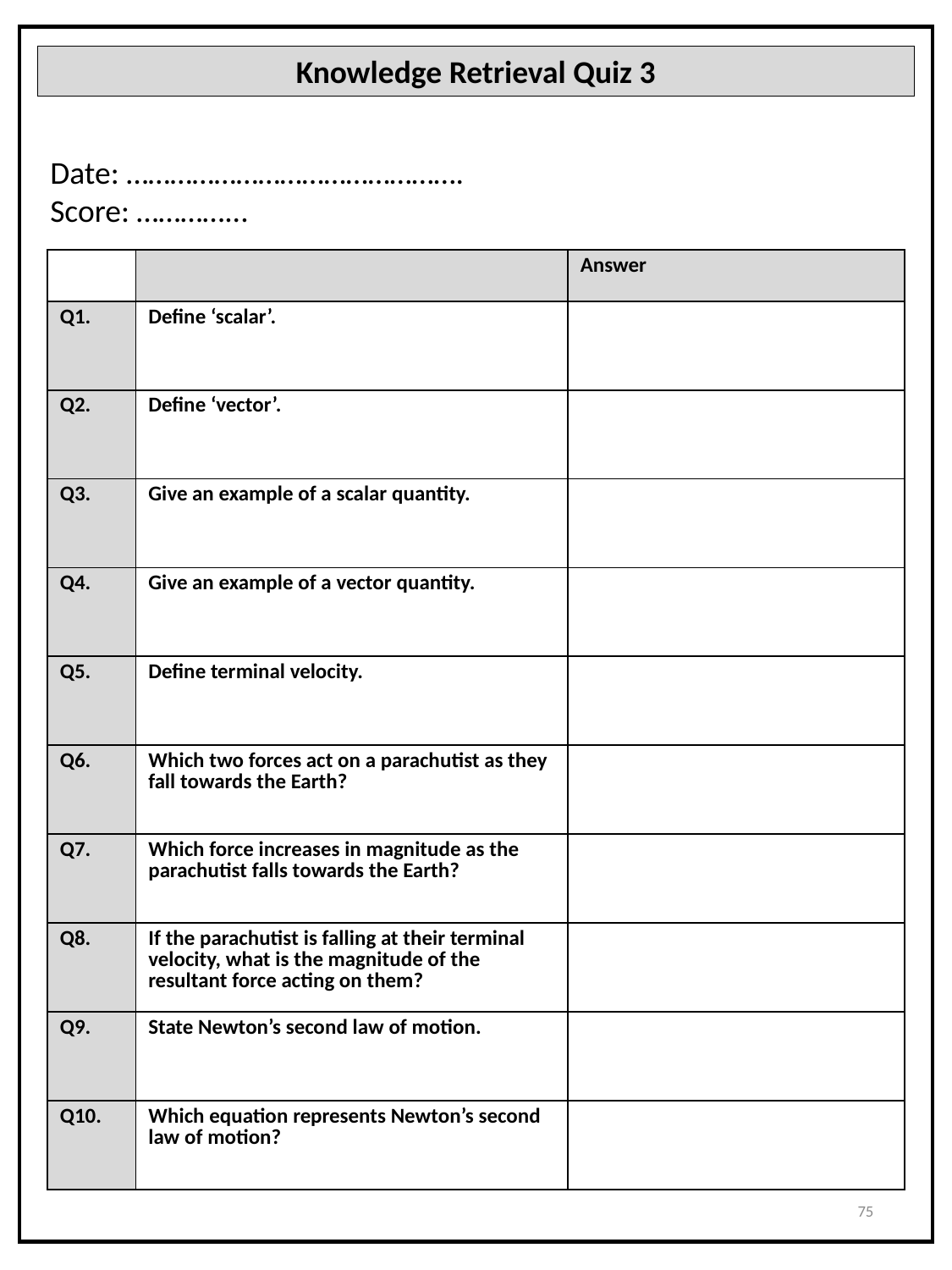

Knowledge Retrieval Quiz 3
Date: ……………………………………….
Score: …………...
|  |  | Answer |
| --- | --- | --- |
| Q1. | Define ‘scalar’. |  |
| Q2. | Define ‘vector’. |  |
| Q3. | Give an example of a scalar quantity. |  |
| Q4. | Give an example of a vector quantity. |  |
| Q5. | Define terminal velocity. |  |
| Q6. | Which two forces act on a parachutist as they fall towards the Earth? |  |
| Q7. | Which force increases in magnitude as the parachutist falls towards the Earth? |  |
| Q8. | If the parachutist is falling at their terminal velocity, what is the magnitude of the resultant force acting on them? |  |
| Q9. | State Newton’s second law of motion. |  |
| Q10. | Which equation represents Newton’s second law of motion? |  |
75